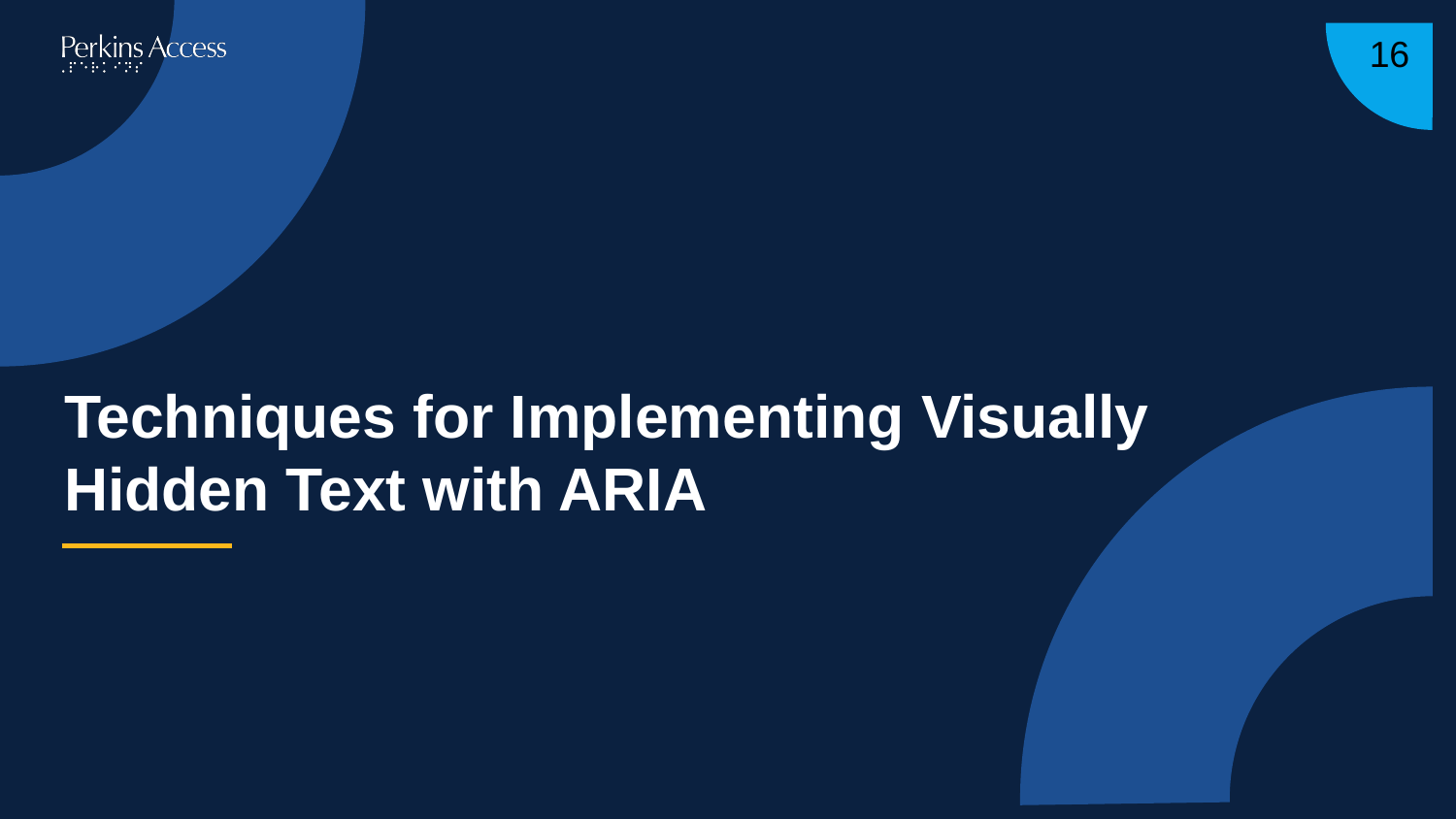

16
# Techniques for Implementing Visually Hidden Text with ARIA